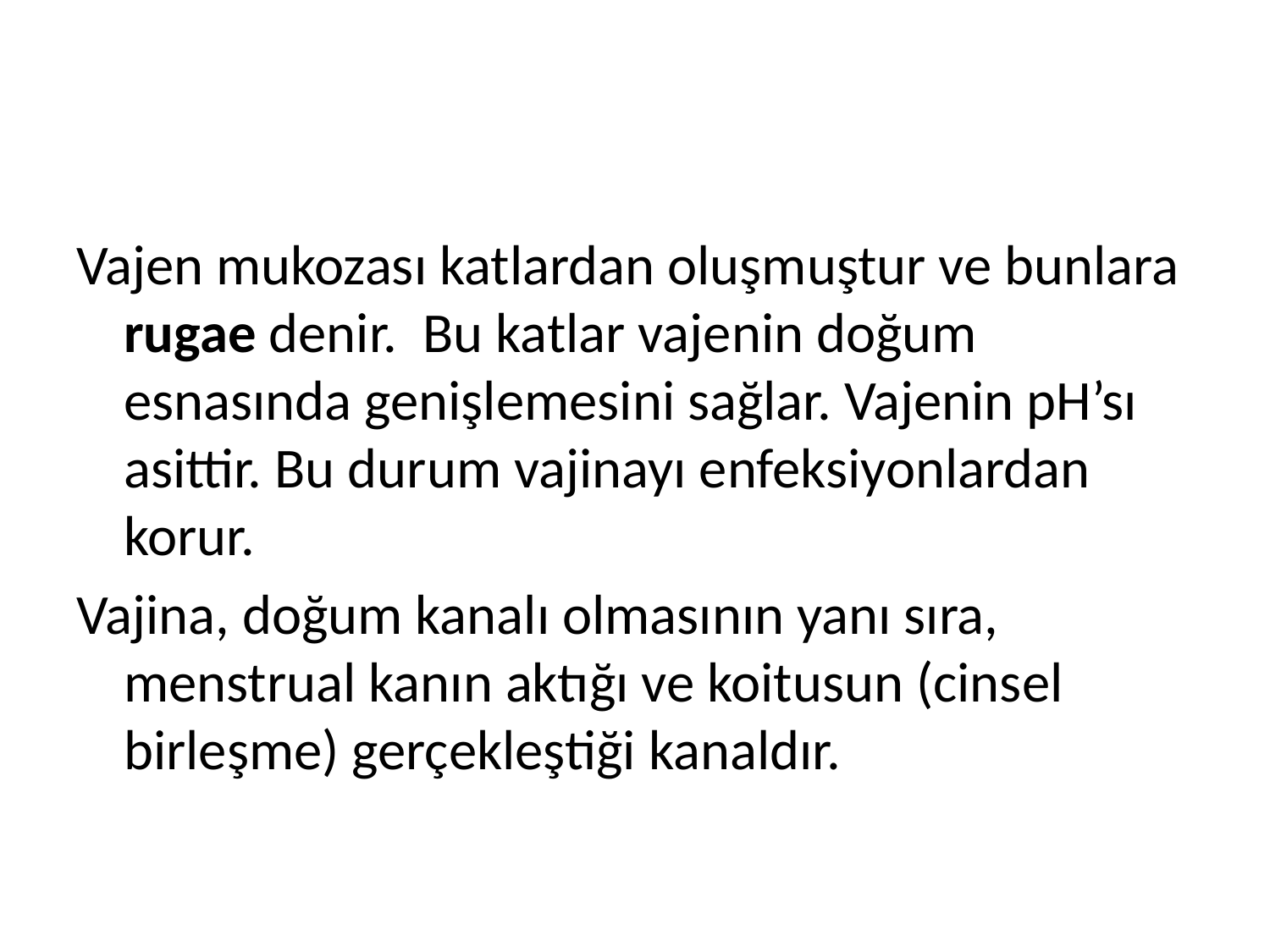

#
Vajen mukozası katlardan oluşmuştur ve bunlara rugae denir.  Bu katlar vajenin doğum esnasında genişlemesini sağlar. Vajenin pH’sı asittir. Bu durum vajinayı enfeksiyonlardan korur.
Vajina, doğum kanalı olmasının yanı sıra, menstrual kanın aktığı ve koitusun (cinsel birleşme) gerçekleştiği kanaldır.